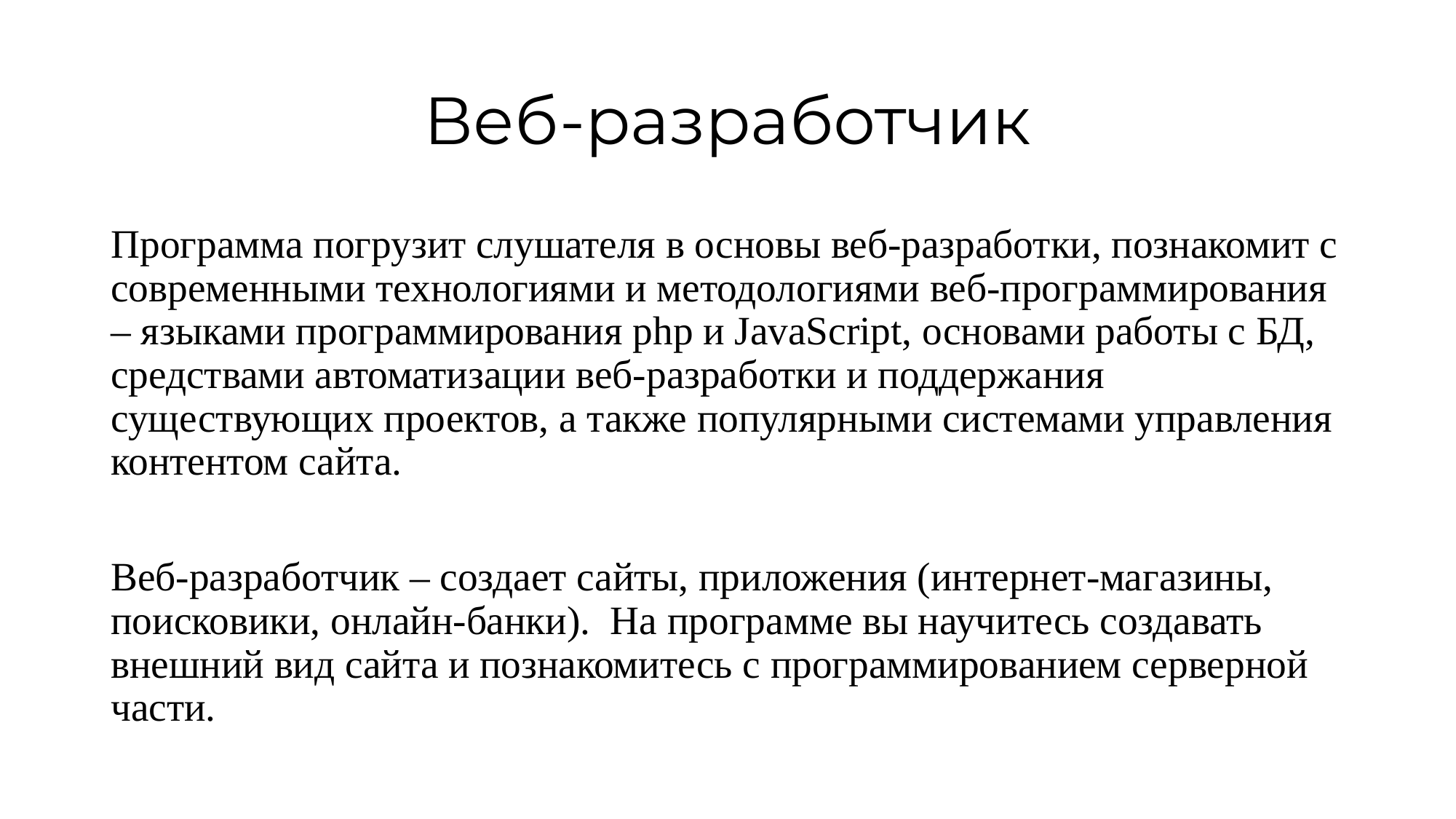

# Веб-разработчик
Программа погрузит слушателя в основы веб-разработки, познакомит с современными технологиями и методологиями веб-программирования – языками программирования php и JavaScript, основами работы с БД, средствами автоматизации веб-разработки и поддержания существующих проектов, а также популярными системами управления контентом сайта.

Веб-разработчик – создает сайты, приложения (интернет-магазины, поисковики, онлайн-банки).  На программе вы научитесь создавать внешний вид сайта и познакомитесь с программированием серверной части.